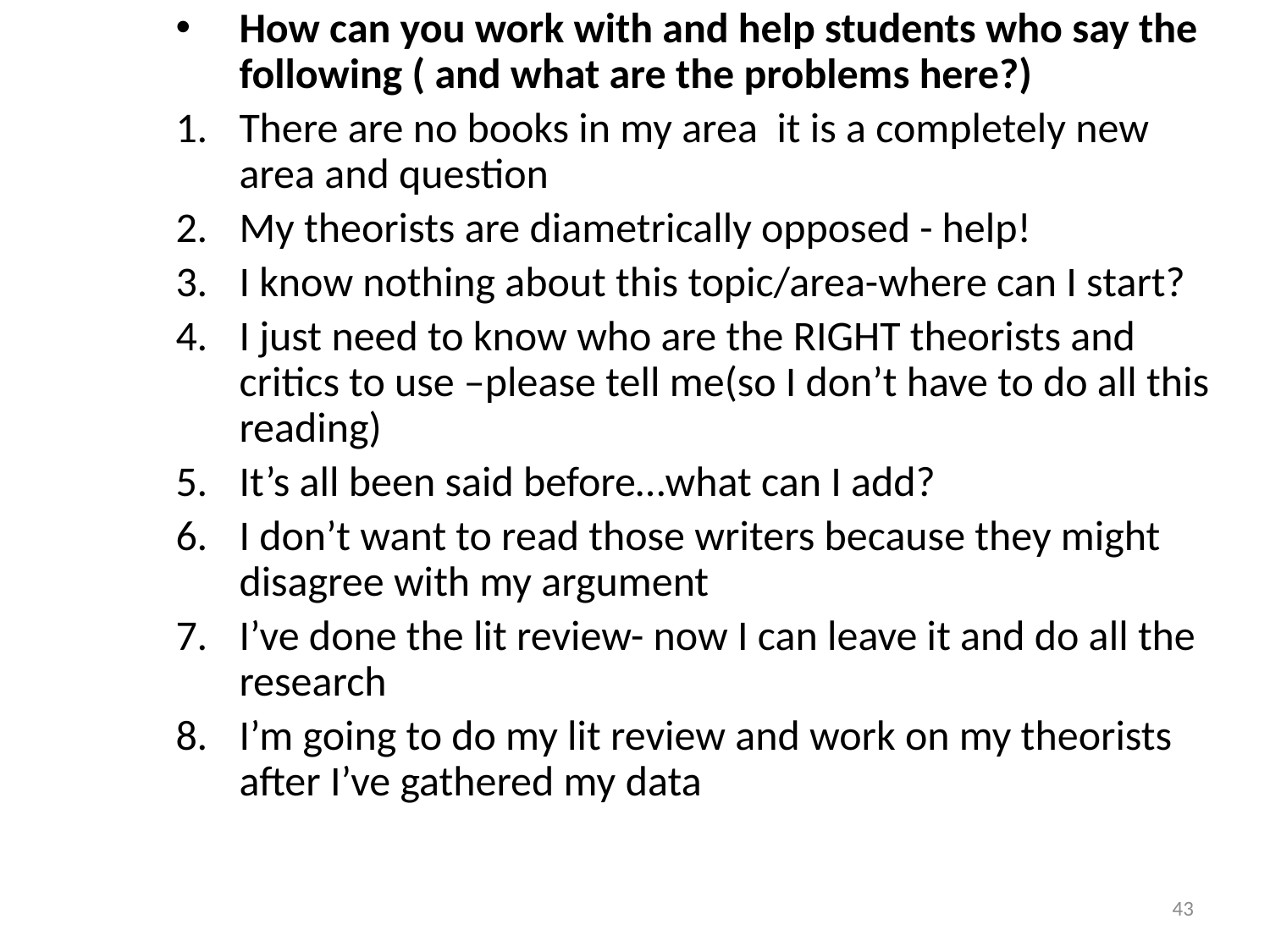

How can you work with and help students who say the following ( and what are the problems here?)
There are no books in my area  it is a completely new area and question
My theorists are diametrically opposed - help!
I know nothing about this topic/area-where can I start?
I just need to know who are the RIGHT theorists and critics to use –please tell me(so I don’t have to do all this reading)
It’s all been said before…what can I add?
I don’t want to read those writers because they might disagree with my argument
I’ve done the lit review- now I can leave it and do all the research
I’m going to do my lit review and work on my theorists after I’ve gathered my data
#
43